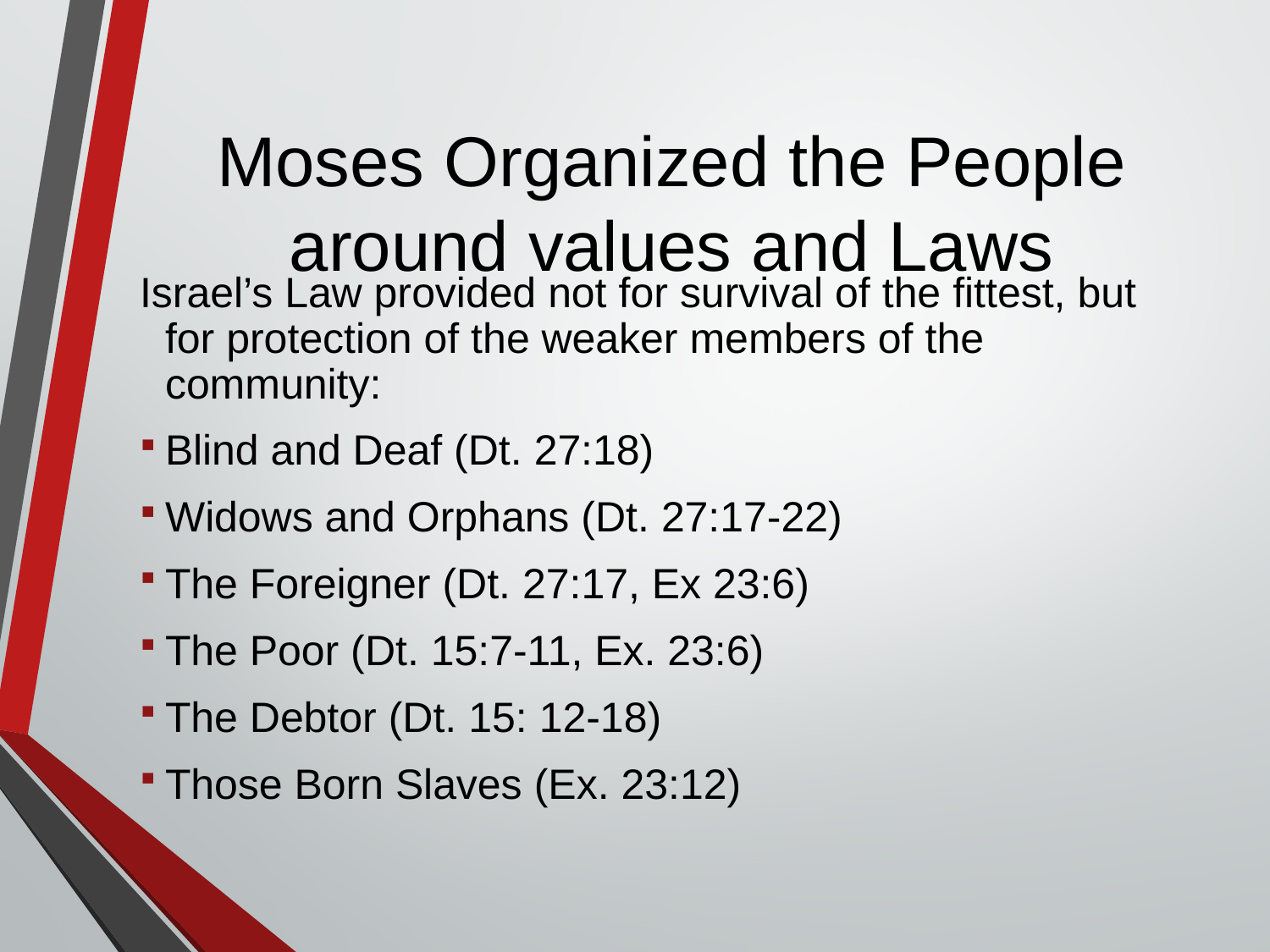

# Moses Organized the People around values and Laws
Israel’s Law provided not for survival of the fittest, but for protection of the weaker members of the community:
Blind and Deaf (Dt. 27:18)
Widows and Orphans (Dt. 27:17-22)
The Foreigner (Dt. 27:17, Ex 23:6)
The Poor (Dt. 15:7-11, Ex. 23:6)
The Debtor (Dt. 15: 12-18)
Those Born Slaves (Ex. 23:12)